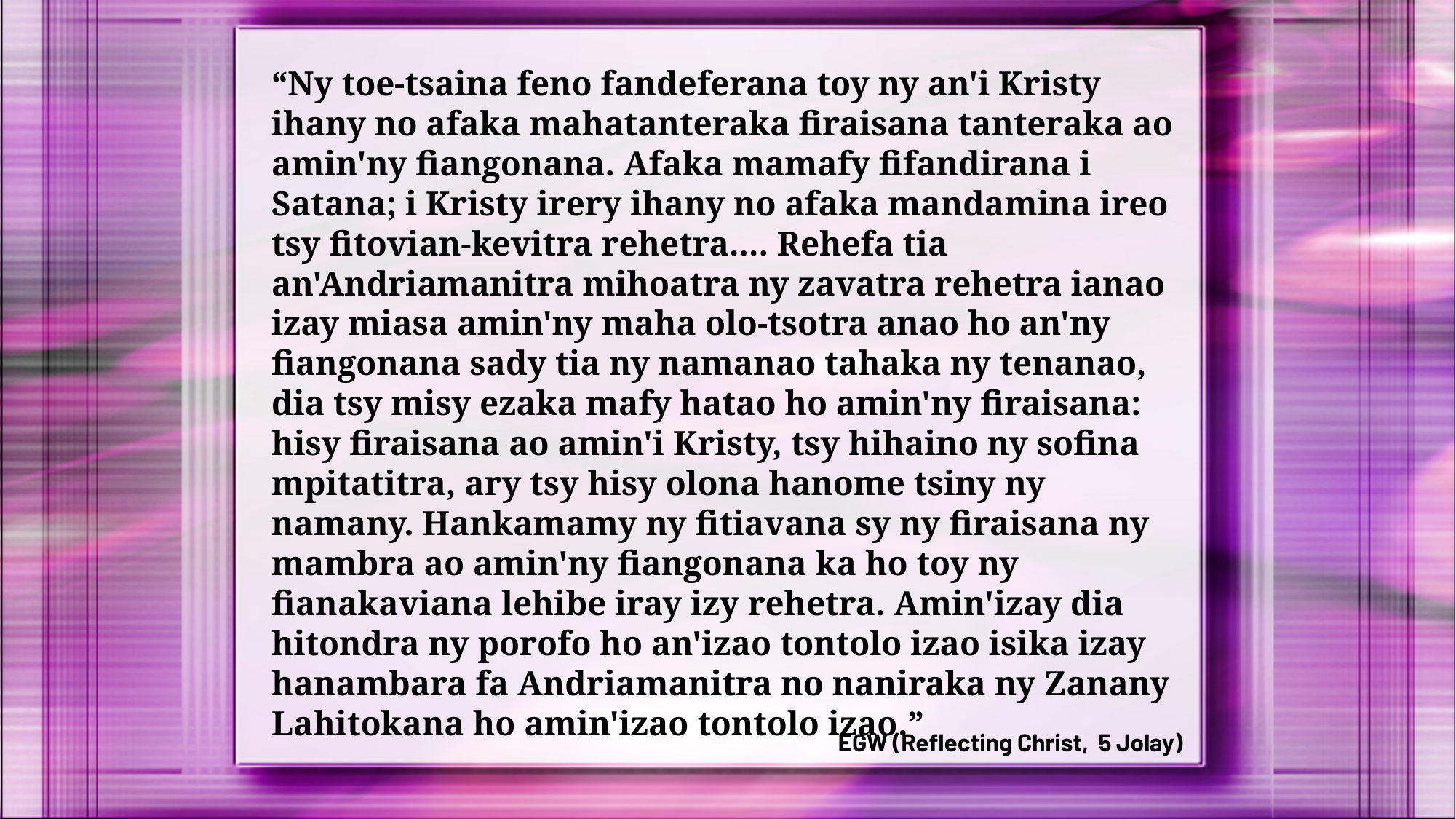

“Ny toe-tsaina feno fandeferana toy ny an'i Kristy ihany no afaka mahatanteraka firaisana tanteraka ao amin'ny fiangonana. Afaka mamafy fifandirana i Satana; i Kristy irery ihany no afaka mandamina ireo tsy fitovian-kevitra rehetra.... Rehefa tia an'Andriamanitra mihoatra ny zavatra rehetra ianao izay miasa amin'ny maha olo-tsotra anao ho an'ny fiangonana sady tia ny namanao tahaka ny tenanao, dia tsy misy ezaka mafy hatao ho amin'ny firaisana: hisy firaisana ao amin'i Kristy, tsy hihaino ny sofina mpitatitra, ary tsy hisy olona hanome tsiny ny namany. Hankamamy ny fitiavana sy ny firaisana ny mambra ao amin'ny fiangonana ka ho toy ny fianakaviana lehibe iray izy rehetra. Amin'izay dia hitondra ny porofo ho an'izao tontolo izao isika izay hanambara fa Andriamanitra no naniraka ny Zanany Lahitokana ho amin'izao tontolo izao.”
EGW (Reflecting Christ,  5 Jolay)